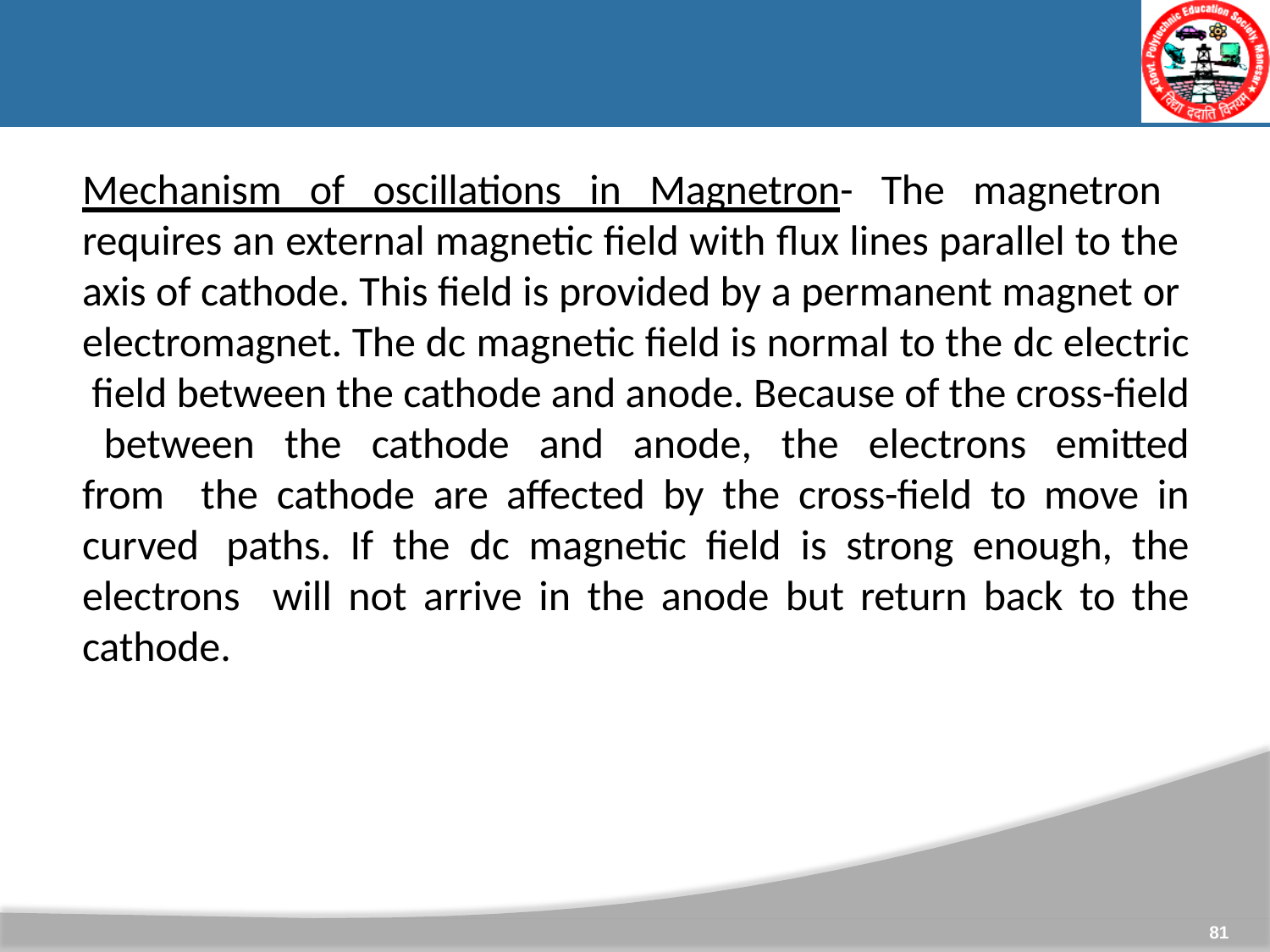

Mechanism of oscillations in Magnetron- The magnetron  requires an external magnetic field with flux lines parallel to the  axis of cathode. This field is provided by a permanent magnet or  electromagnet. The dc magnetic field is normal to the dc electric  field between the cathode and anode. Because of the cross-field  between the cathode and anode, the electrons emitted from  the cathode are affected by the cross-field to move in curved  paths. If the dc magnetic field is strong enough, the electrons  will not arrive in the anode but return back to the cathode.
81